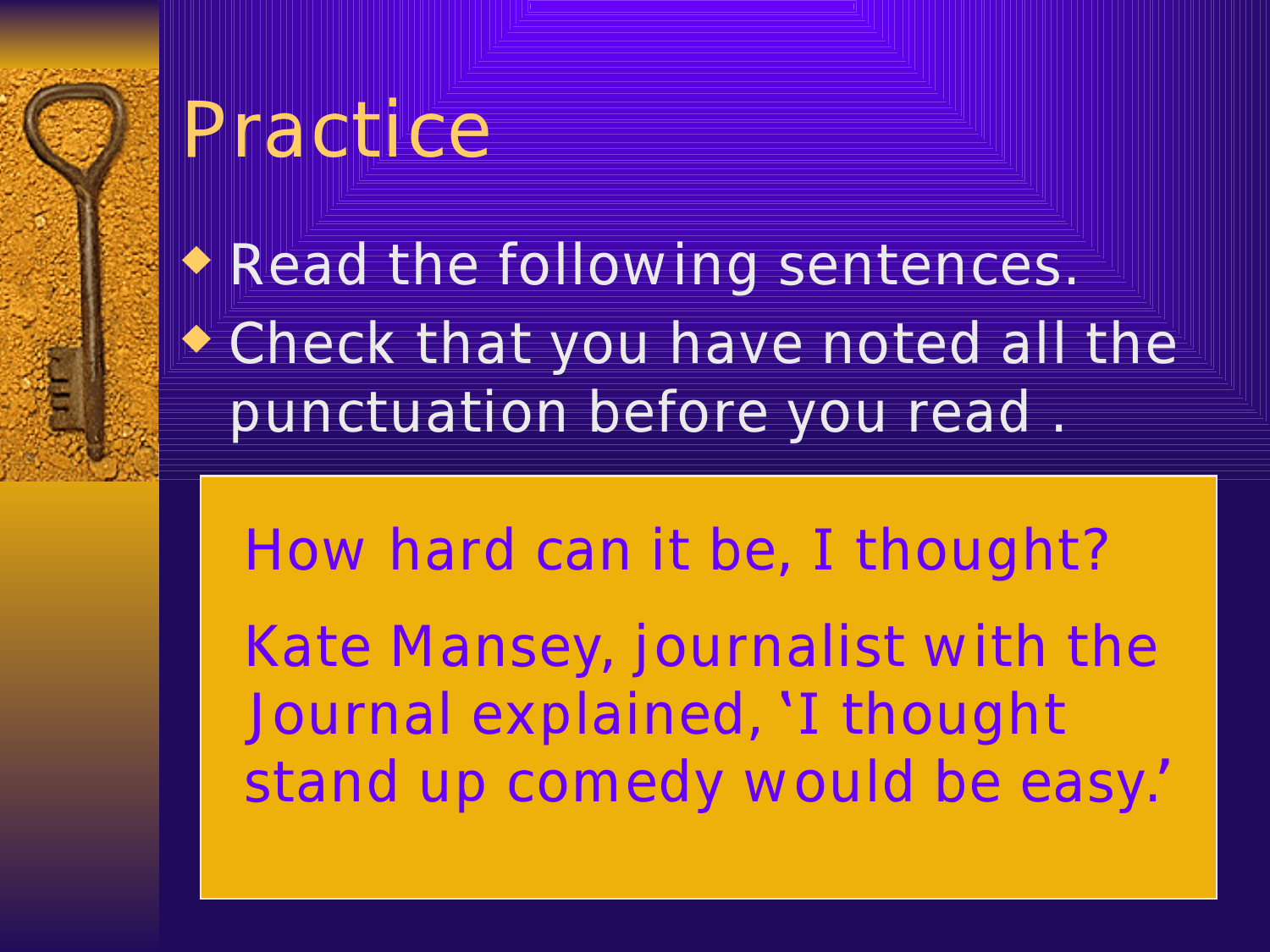

# Practice
Read the following sentences.
Check that you have noted all the punctuation before you read .

How hard can it be, I thought?
Kate Mansey, journalist with the Journal explained, ‘I thought stand up comedy would be easy.’